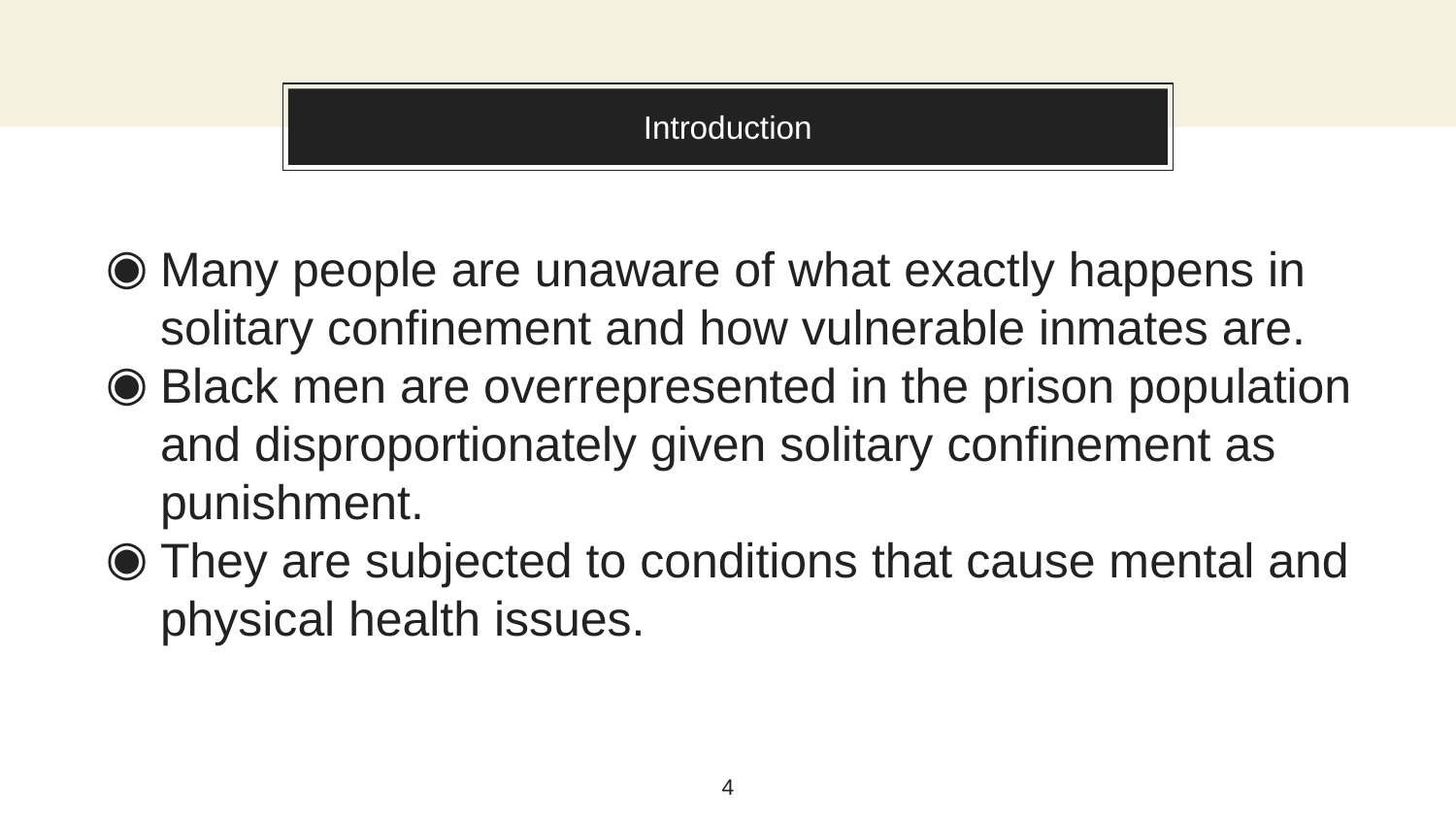

# Introduction
Many people are unaware of what exactly happens in solitary confinement and how vulnerable inmates are.
Black men are overrepresented in the prison population and disproportionately given solitary confinement as punishment.
They are subjected to conditions that cause mental and physical health issues.
4